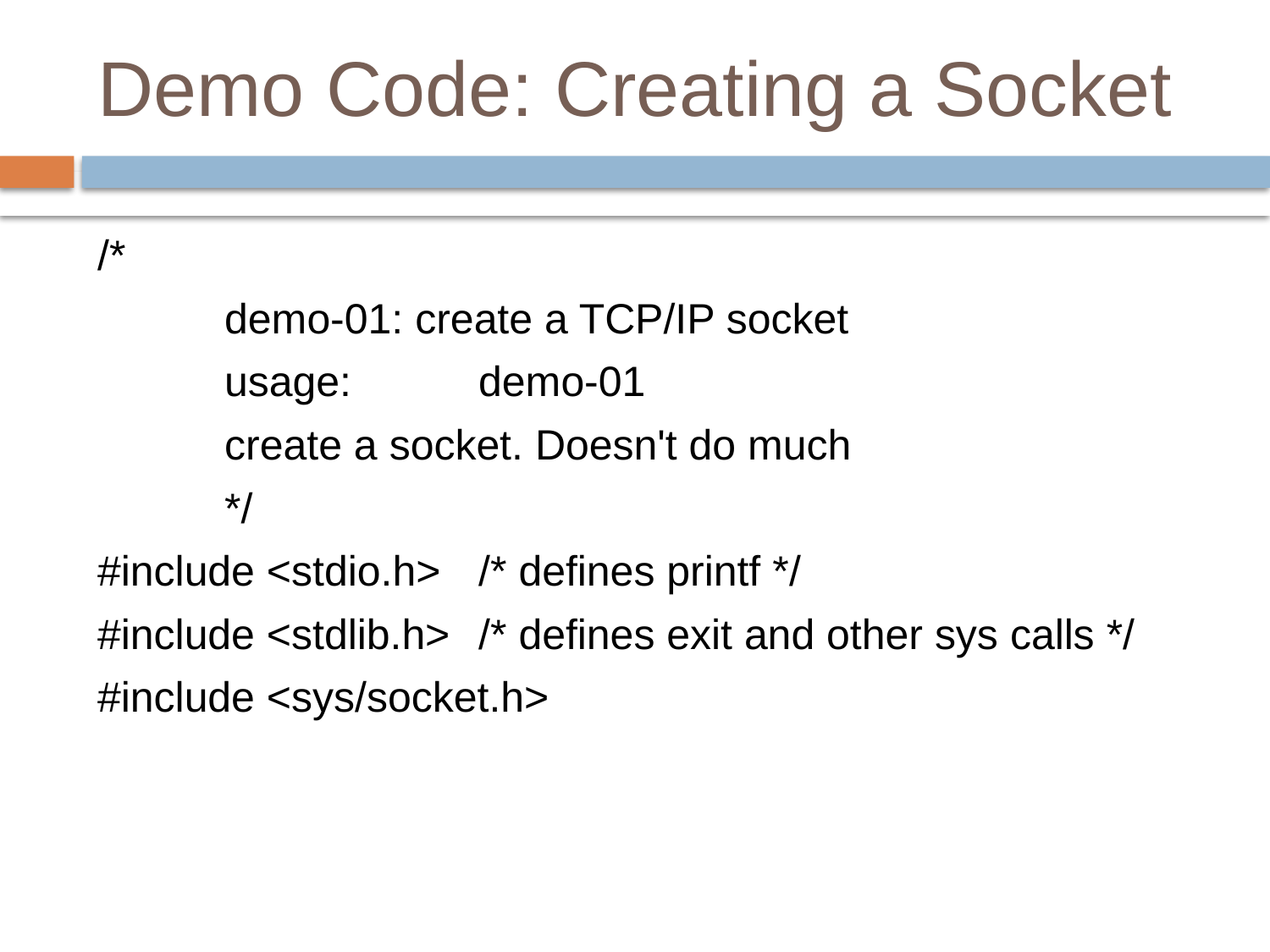

# Demo Code: Creating a Socket
/*
	demo-01: create a TCP/IP socket
	usage:	demo-01
	create a socket. Doesn't do much
	*/
#include <stdio.h>	/* defines printf */
#include <stdlib.h>	/* defines exit and other sys calls */
#include <sys/socket.h>